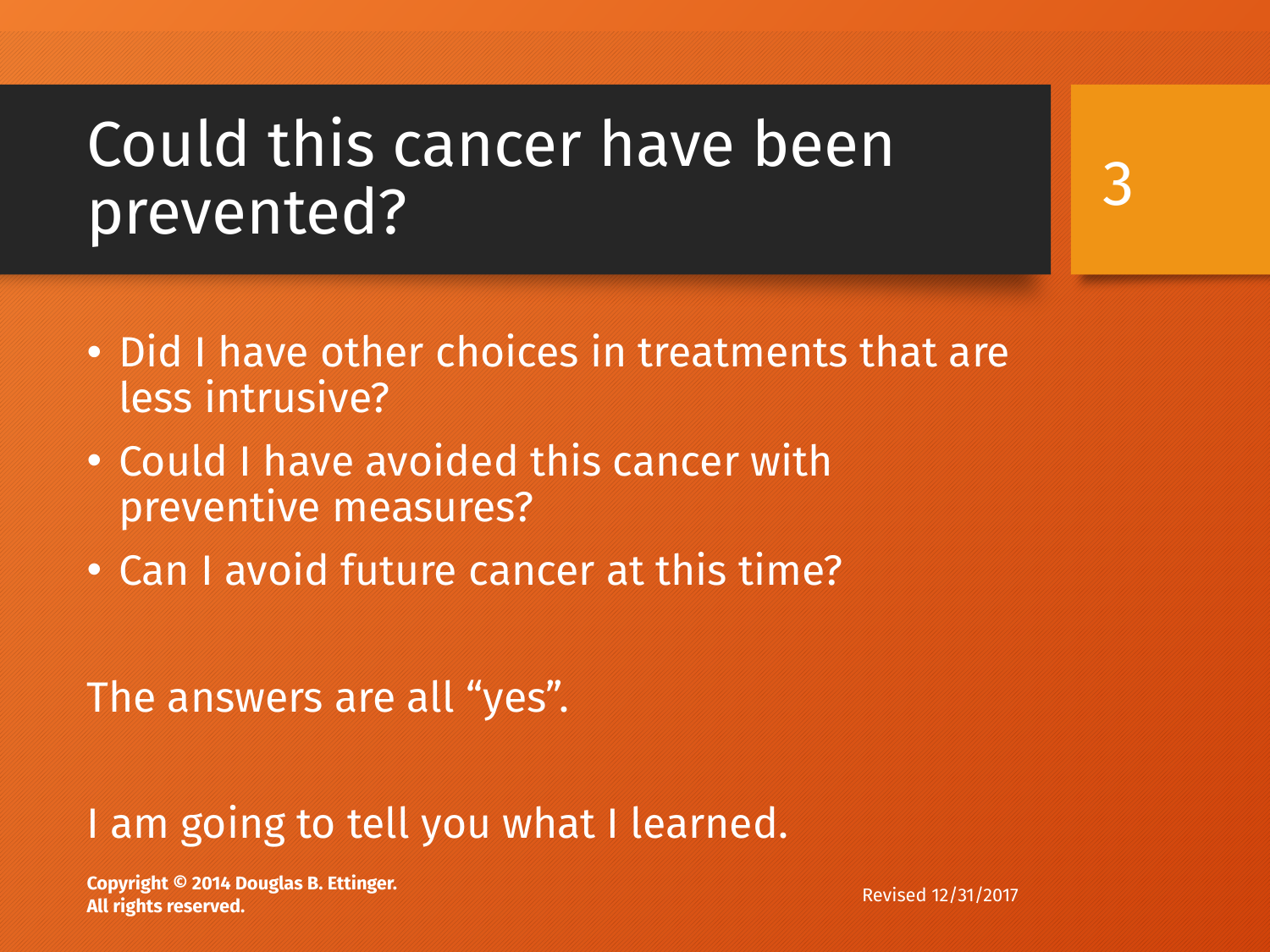

# Could this cancer have been prevented?
3
Did I have other choices in treatments that are less intrusive?
Could I have avoided this cancer with preventive measures?
Can I avoid future cancer at this time?

The answers are all “yes”.

I am going to tell you what I learned.

Revised 12/31/2017
Copyright © 2014 Douglas B. Ettinger.
All rights reserved.